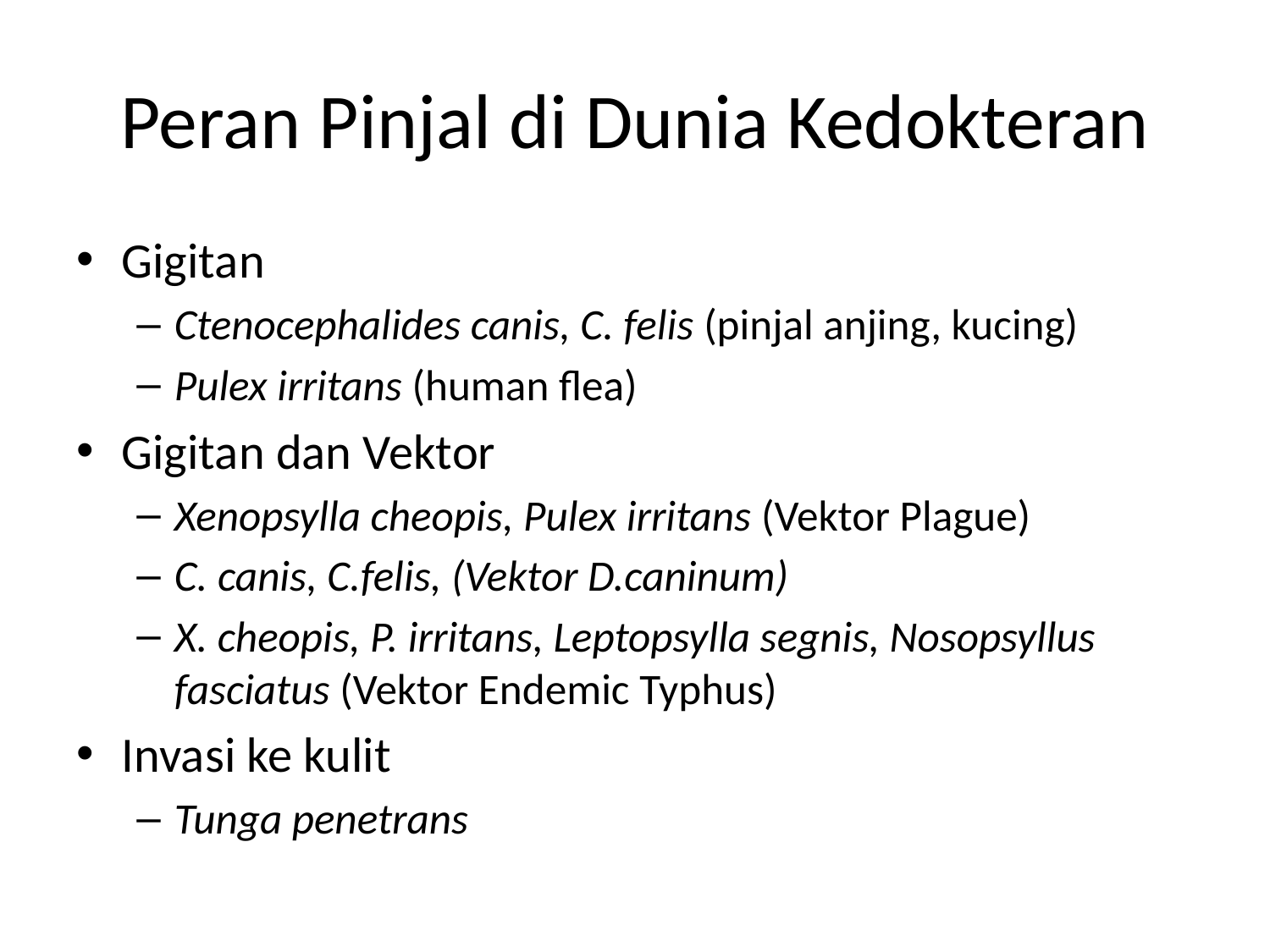

# Peran Pinjal di Dunia Kedokteran
Gigitan
Ctenocephalides canis, C. felis (pinjal anjing, kucing)
Pulex irritans (human flea)
Gigitan dan Vektor
Xenopsylla cheopis, Pulex irritans (Vektor Plague)
C. canis, C.felis, (Vektor D.caninum)
X. cheopis, P. irritans, Leptopsylla segnis, Nosopsyllus fasciatus (Vektor Endemic Typhus)
Invasi ke kulit
Tunga penetrans